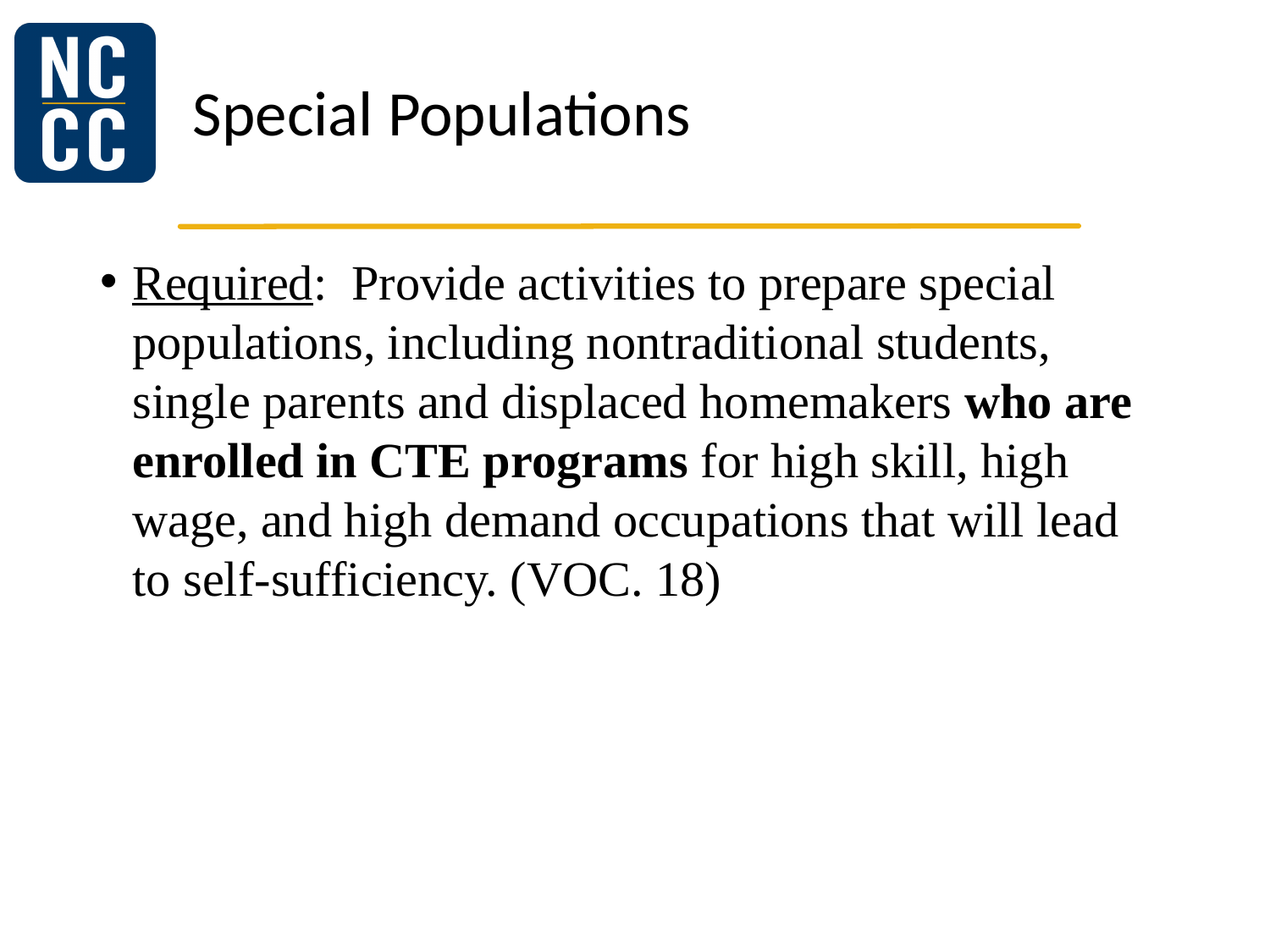

# Special Populations
Required:  Provide activities to prepare special populations, including nontraditional students, single parents and displaced homemakers who are enrolled in CTE programs for high skill, high wage, and high demand occupations that will lead to self-sufficiency. (VOC. 18)